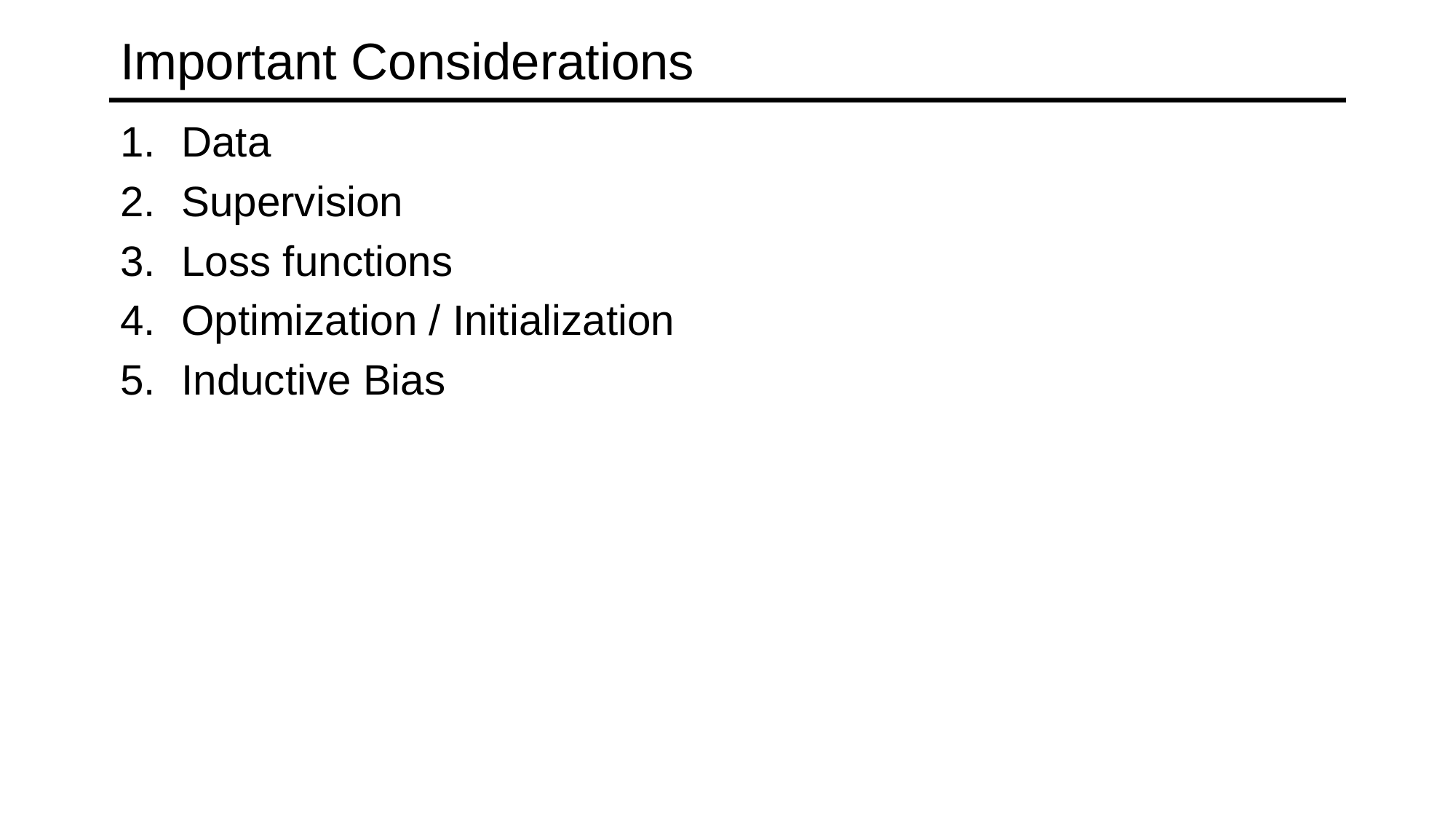

# Important Considerations
Data
Supervision
Loss functions
Optimization / Initialization
Inductive Bias